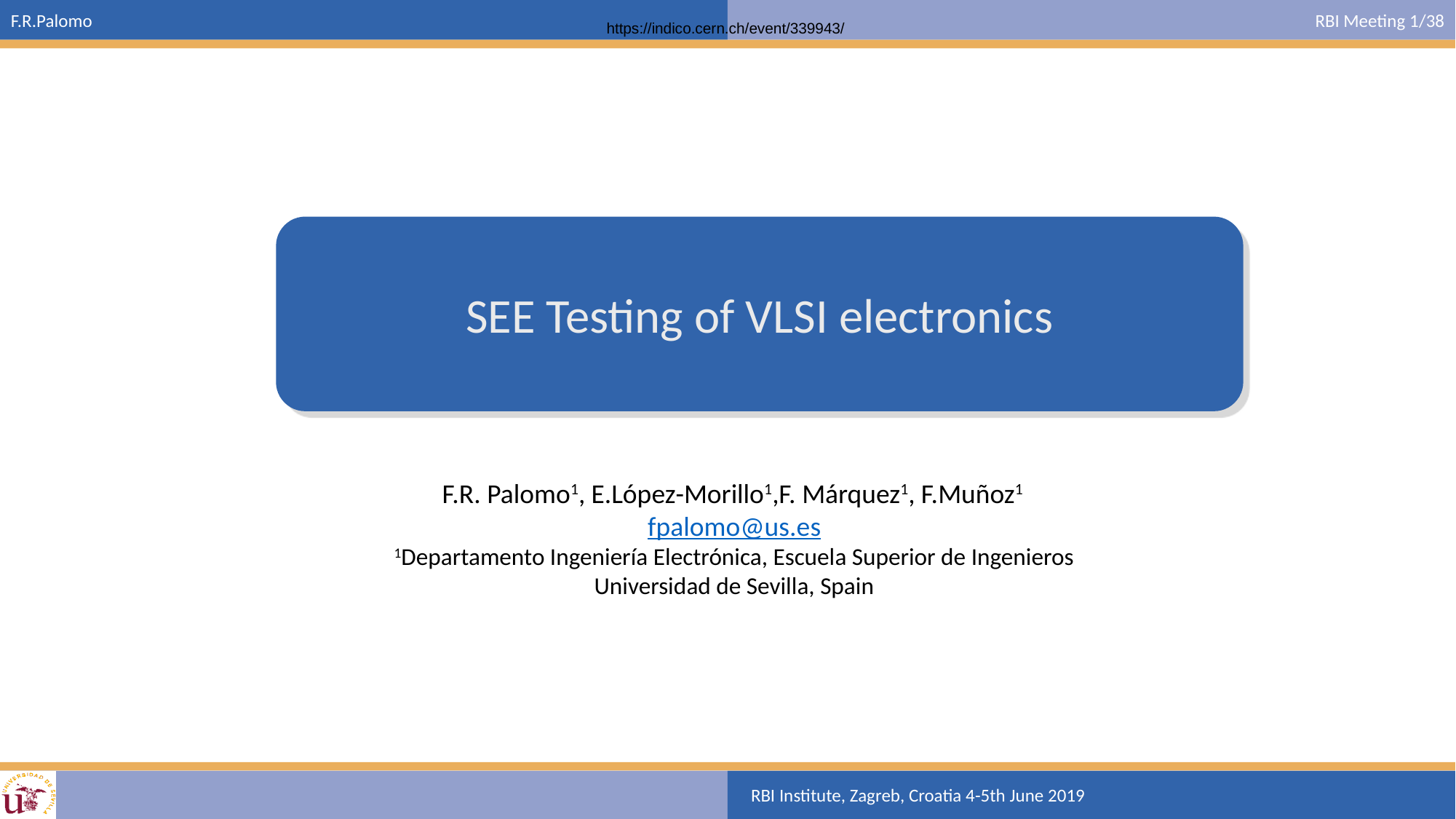

SEE Testing of VLSI electronics
F.R. Palomo1, E.López-Morillo1,F. Márquez1, F.Muñoz1
fpalomo@us.es
1Departamento Ingeniería Electrónica, Escuela Superior de Ingenieros
Universidad de Sevilla, Spain